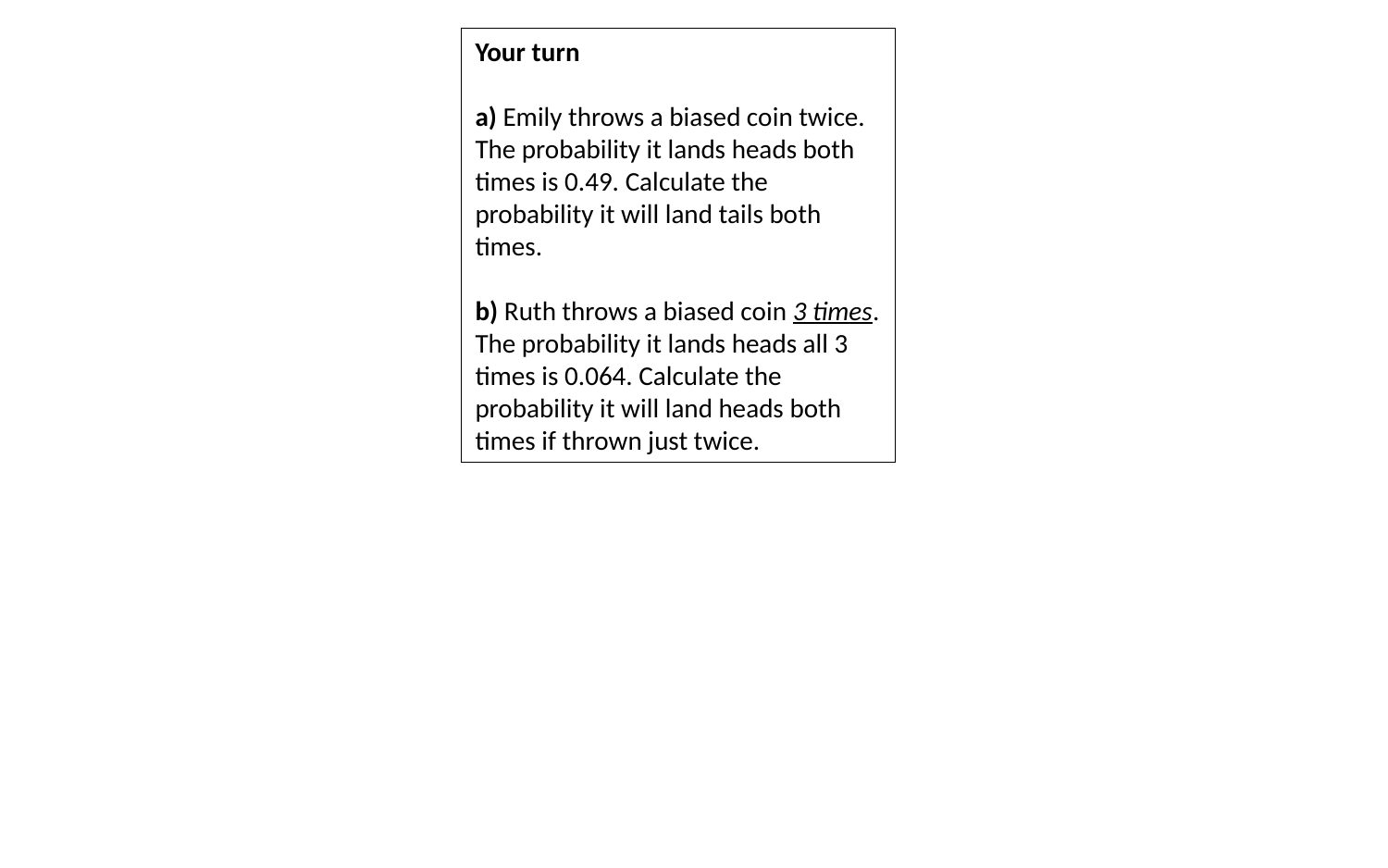

Your turn

a) Emily throws a biased coin twice. The probability it lands heads both times is 0.49. Calculate the probability it will land tails both times.

b) Ruth throws a biased coin 3 times. The probability it lands heads all 3 times is 0.064. Calculate the probability it will land heads both times if thrown just twice.